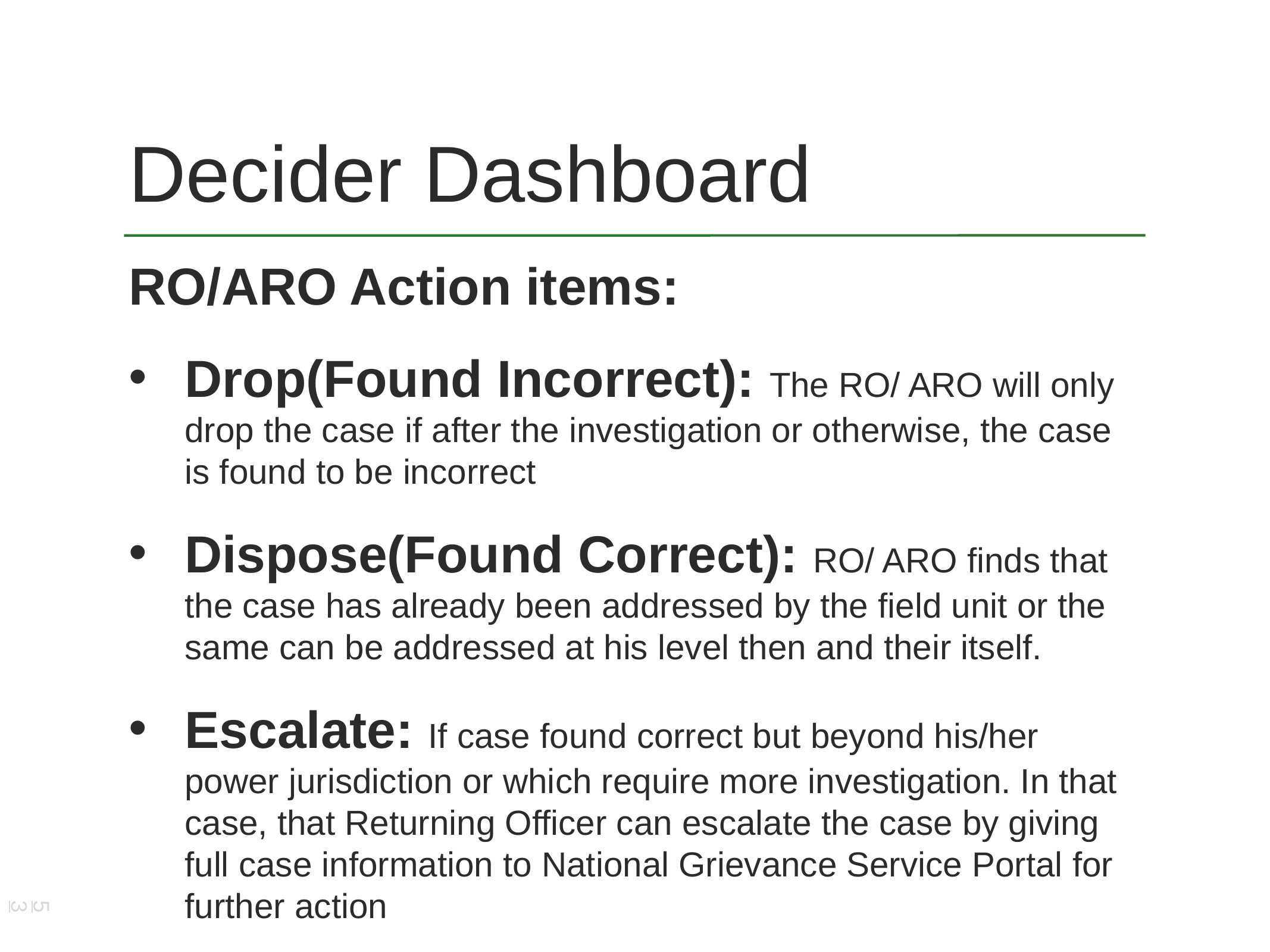

# Decider Dashboard
RO/ARO Action items:
Drop(Found Incorrect): The RO/ ARO will only drop the case if after the investigation or otherwise, the case is found to be incorrect
Dispose(Found Correct): RO/ ARO finds that the case has already been addressed by the field unit or the same can be addressed at his level then and their itself.
Escalate: If case found correct but beyond his/her power jurisdiction or which require more investigation. In that case, that Returning Officer can escalate the case by giving full case information to National Grievance Service Portal for further action
53